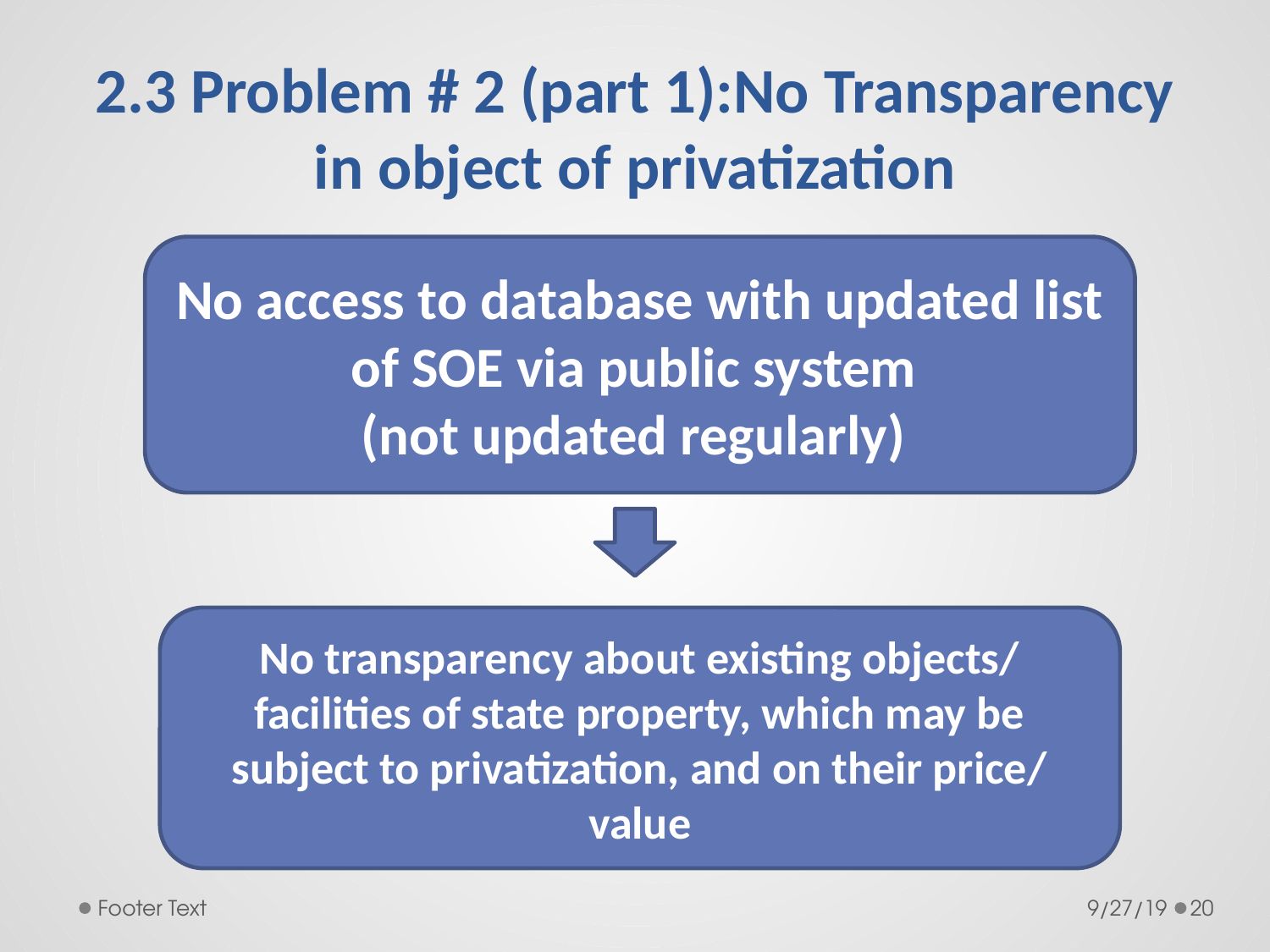

# 2.3 Problem # 2 (part 1):No Transparency in object of privatization

No access to database with updated list of SOE via public system
(not updated regularly)

No transparency about existing objects/ facilities of state property, which may be subject to privatization, and on their price/ value
Footer Text
9/27/19
20